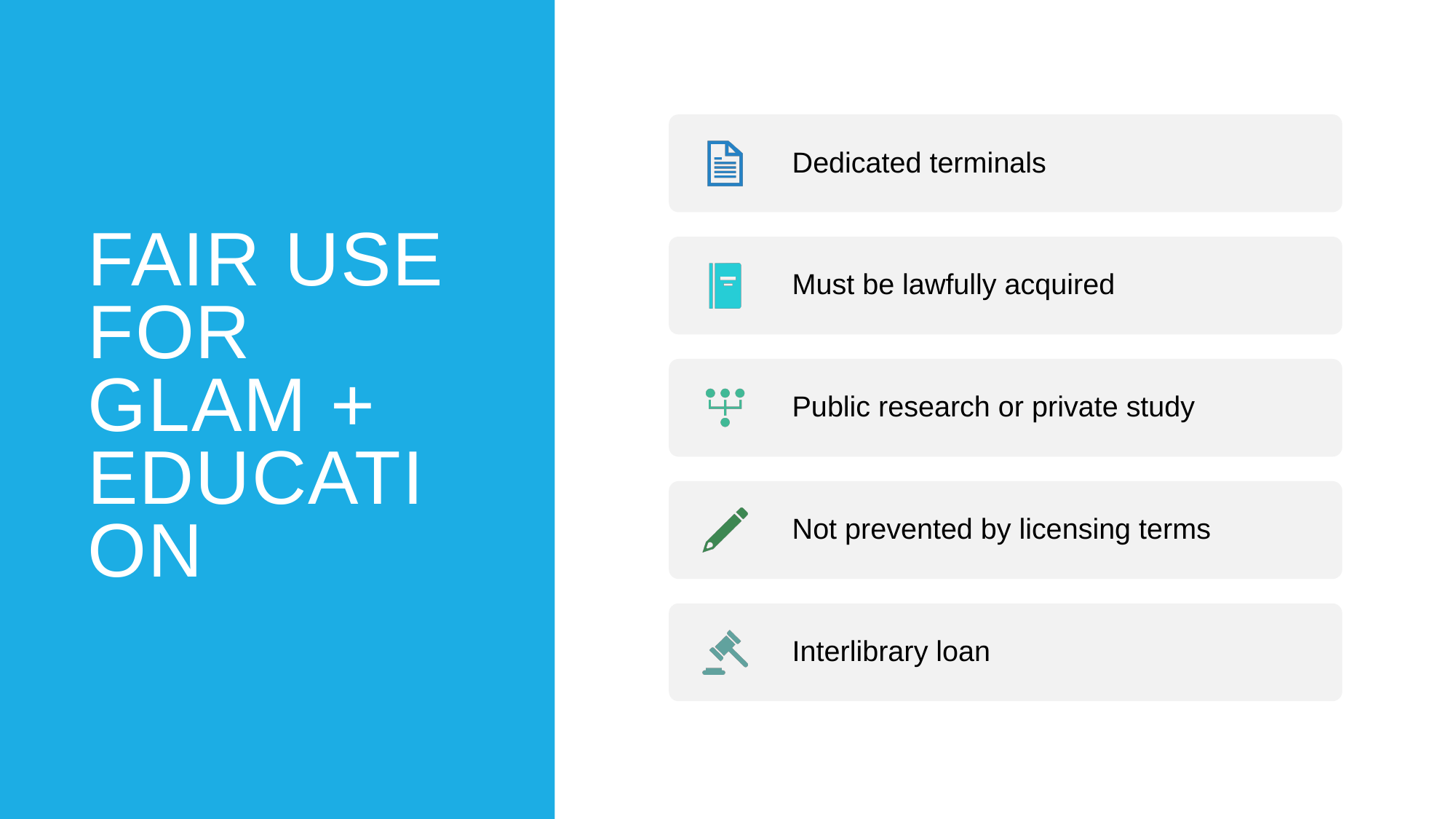

Fair Use for glam + education
Dedicated terminals
Must be lawfully acquired
Public research or private study
Not prevented by licensing terms
Interlibrary loan